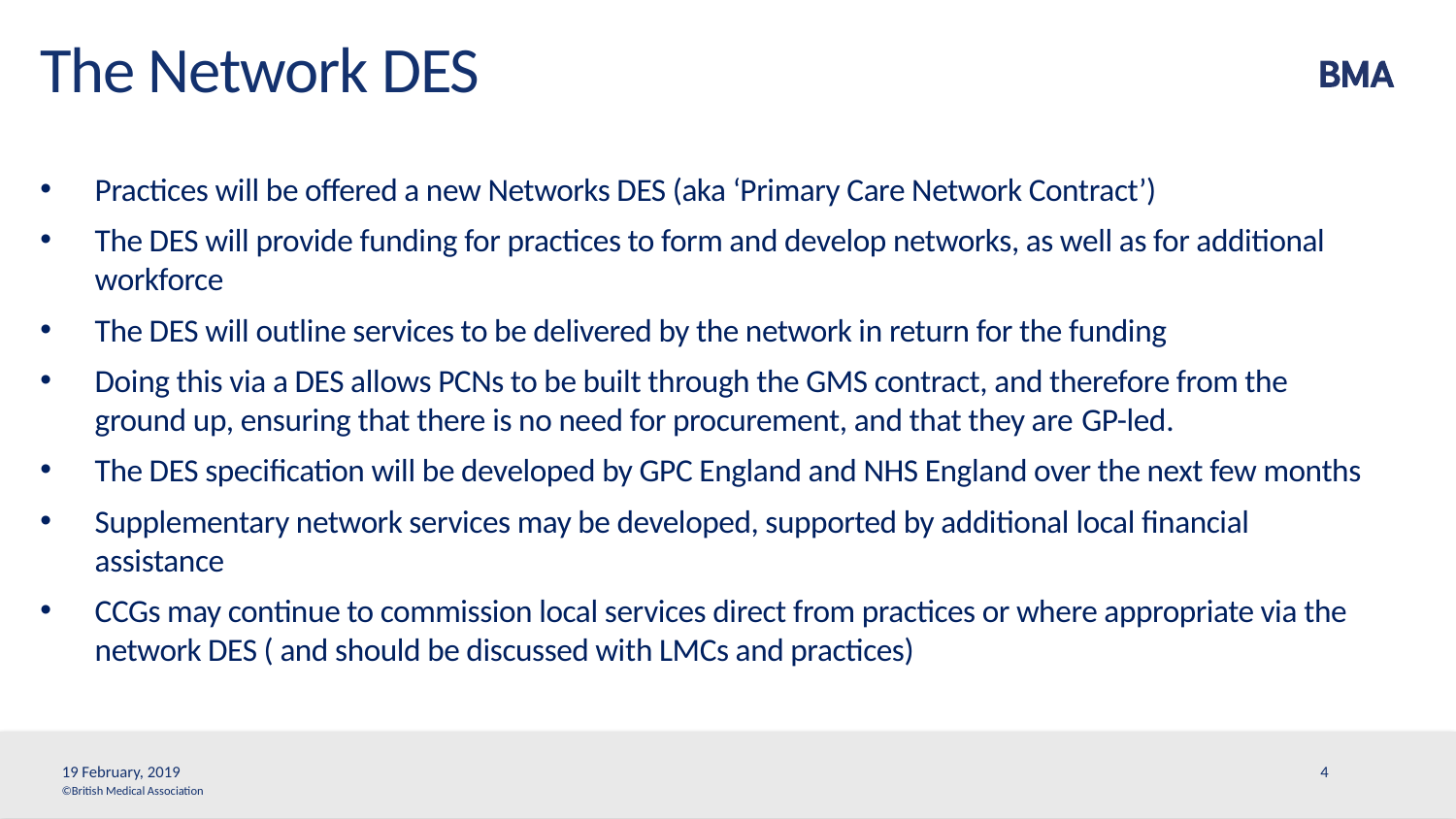

# The Network DES

Practices will be offered a new Networks DES (aka ‘Primary Care Network Contract’)
The DES will provide funding for practices to form and develop networks, as well as for additional workforce
The DES will outline services to be delivered by the network in return for the funding
Doing this via a DES allows PCNs to be built through the GMS contract, and therefore from the ground up, ensuring that there is no need for procurement, and that they are GP-led.
The DES specification will be developed by GPC England and NHS England over the next few months
Supplementary network services may be developed, supported by additional local financial assistance
CCGs may continue to commission local services direct from practices or where appropriate via the network DES ( and should be discussed with LMCs and practices)
19 February, 2019
4